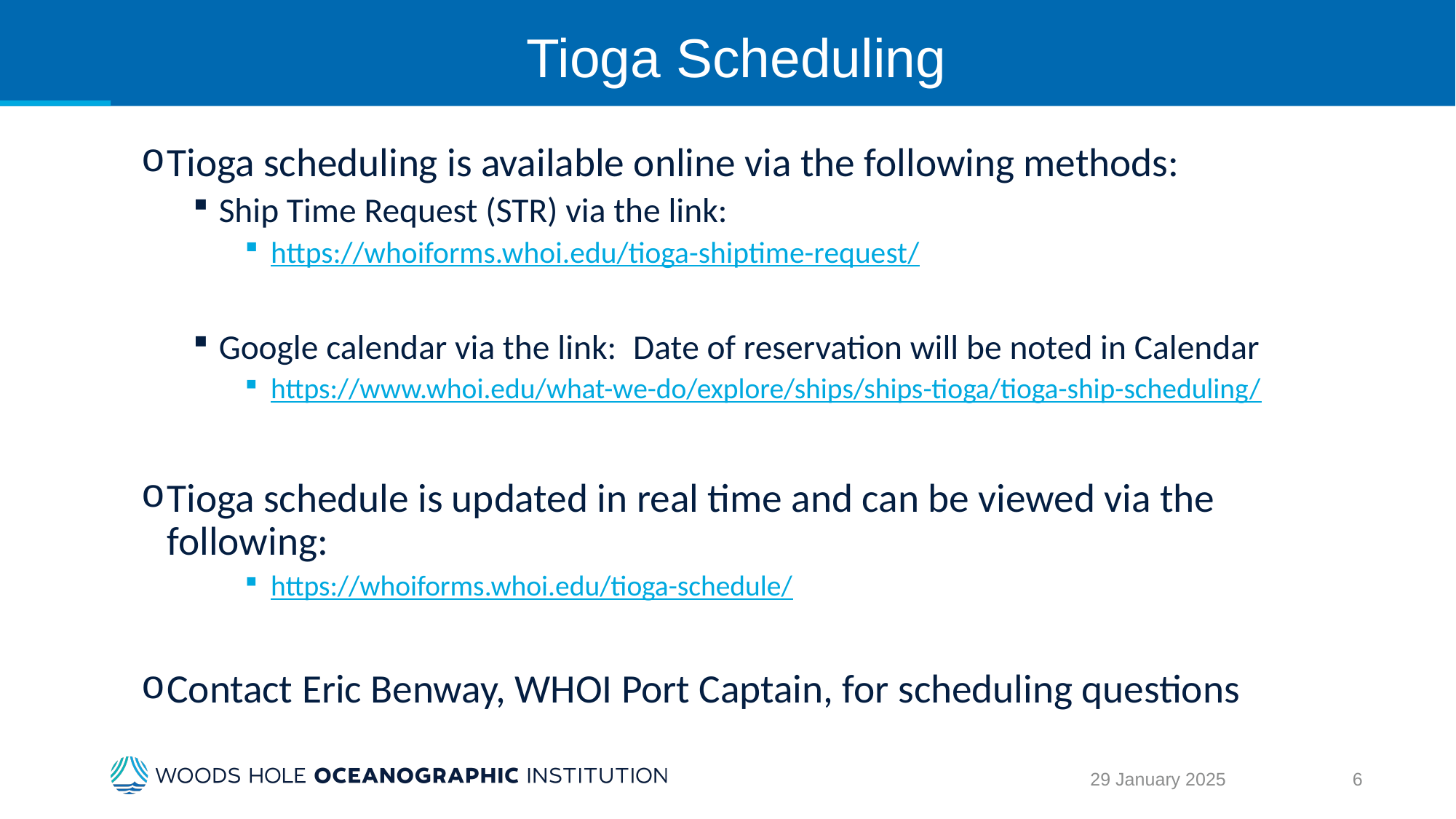

# Tioga Scheduling
Tioga scheduling is available online via the following methods:
Ship Time Request (STR) via the link:
https://whoiforms.whoi.edu/tioga-shiptime-request/

Google calendar via the link:  Date of reservation will be noted in Calendar
https://www.whoi.edu/what-we-do/explore/ships/ships-tioga/tioga-ship-scheduling/

Tioga schedule is updated in real time and can be viewed via the following:
https://whoiforms.whoi.edu/tioga-schedule/

Contact Eric Benway, WHOI Port Captain, for scheduling questions